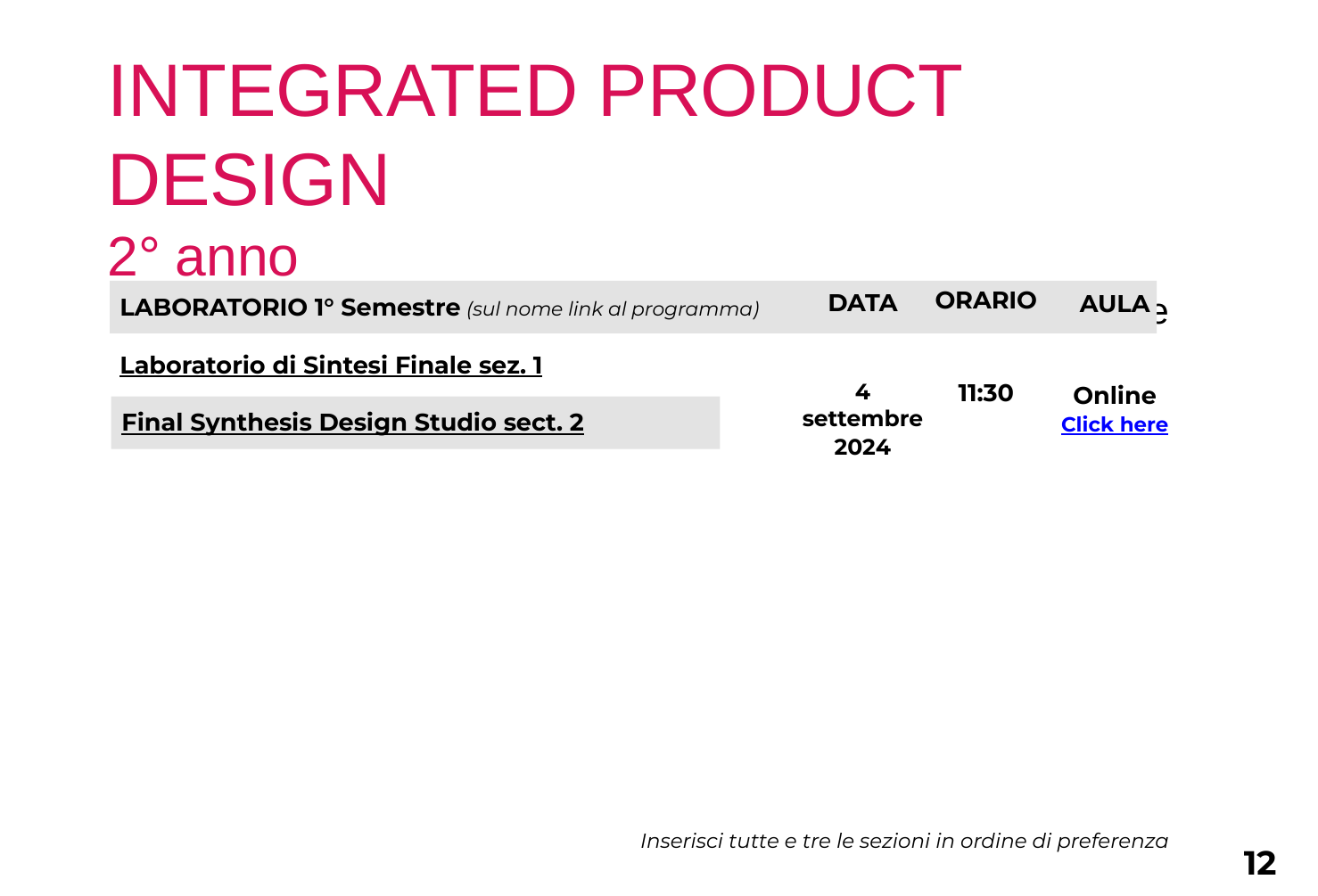

# INTEGRATED PRODUCT DESIGN 2° anno Presentazione del Piano degli studi dal 28 agosto al 9 settembre

ORARIO

11:30

DATA

4 settembre
2024

AULA

Online
Click here

LABORATORIO 1° Semestre (sul nome link al programma)
Laboratorio di Sintesi Finale sez. 1

Final Synthesis Design Studio sect. 2
Inserisci tutte e tre le sezioni in ordine di preferenza
12